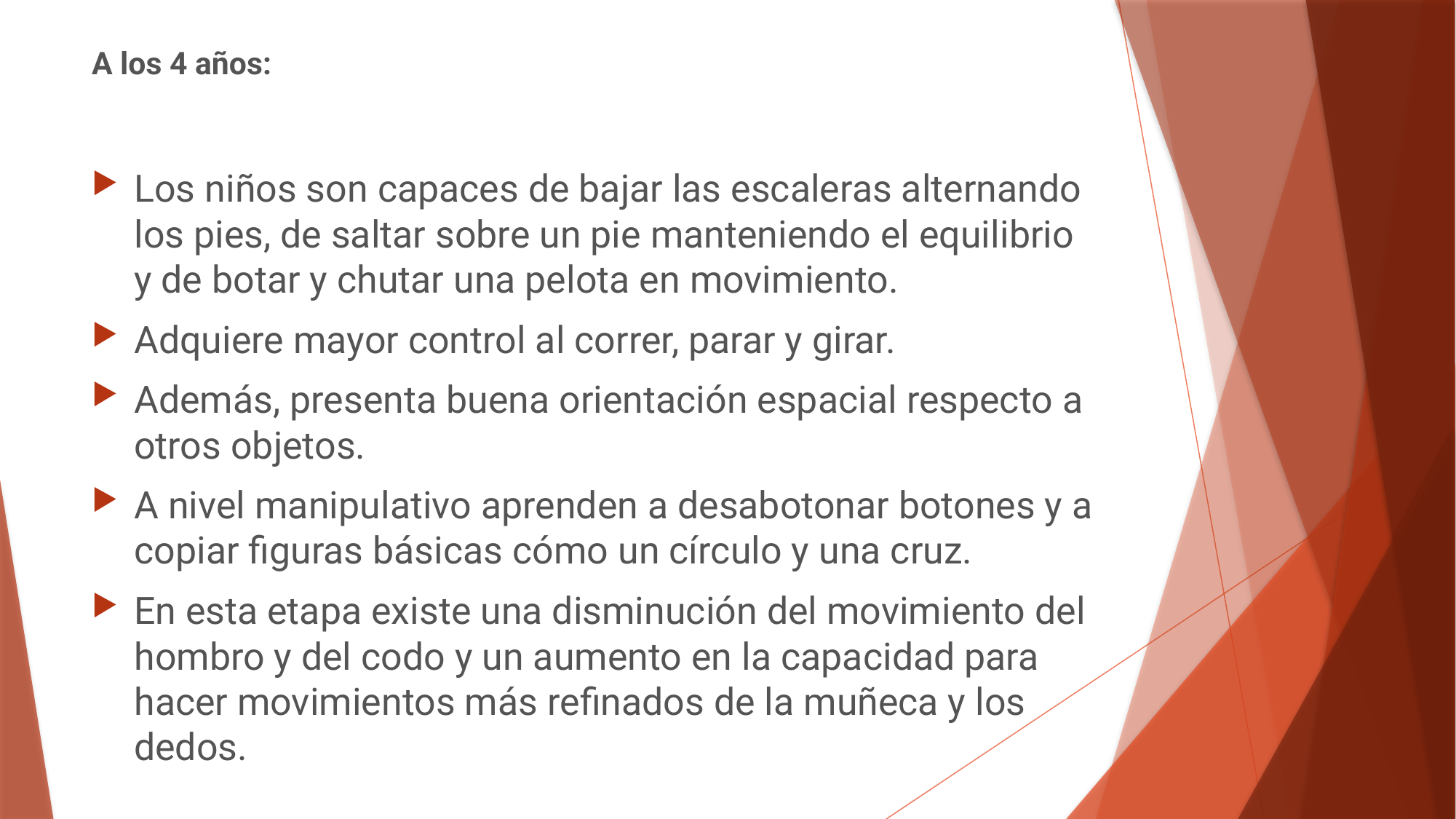

# A los 4 años:
Los niños son capaces de bajar las escaleras alternando los pies, de saltar sobre un pie manteniendo el equilibrio y de botar y chutar una pelota en movimiento.
Adquiere mayor control al correr, parar y girar.
Además, presenta buena orientación espacial respecto a otros objetos.
A nivel manipulativo aprenden a desabotonar botones y a copiar figuras básicas cómo un círculo y una cruz.
En esta etapa existe una disminución del movimiento del hombro y del codo y un aumento en la capacidad para hacer movimientos más refinados de la muñeca y los dedos.